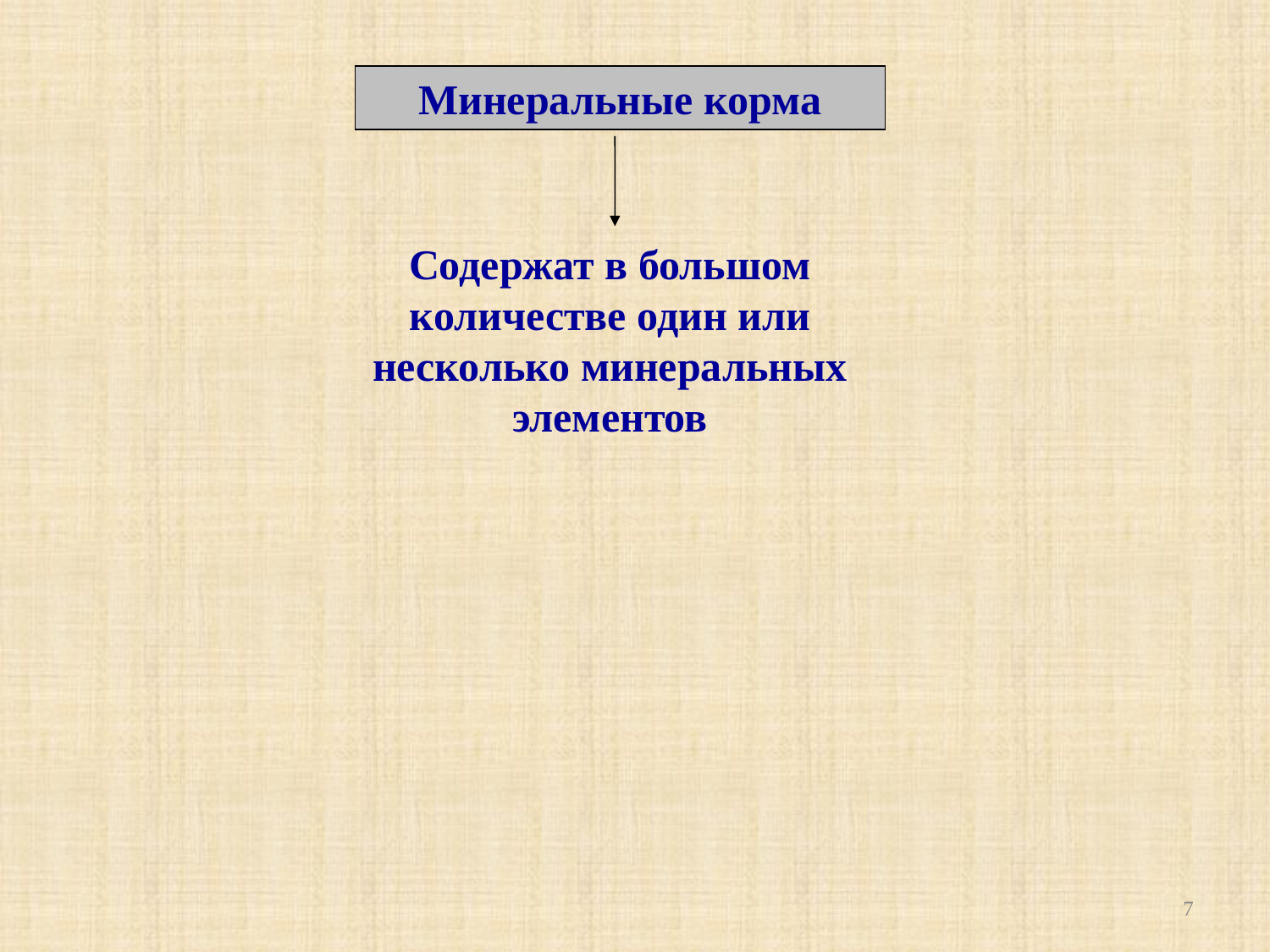

Минеральные корма

Содержат в большом количестве один или несколько минеральных элементов
7